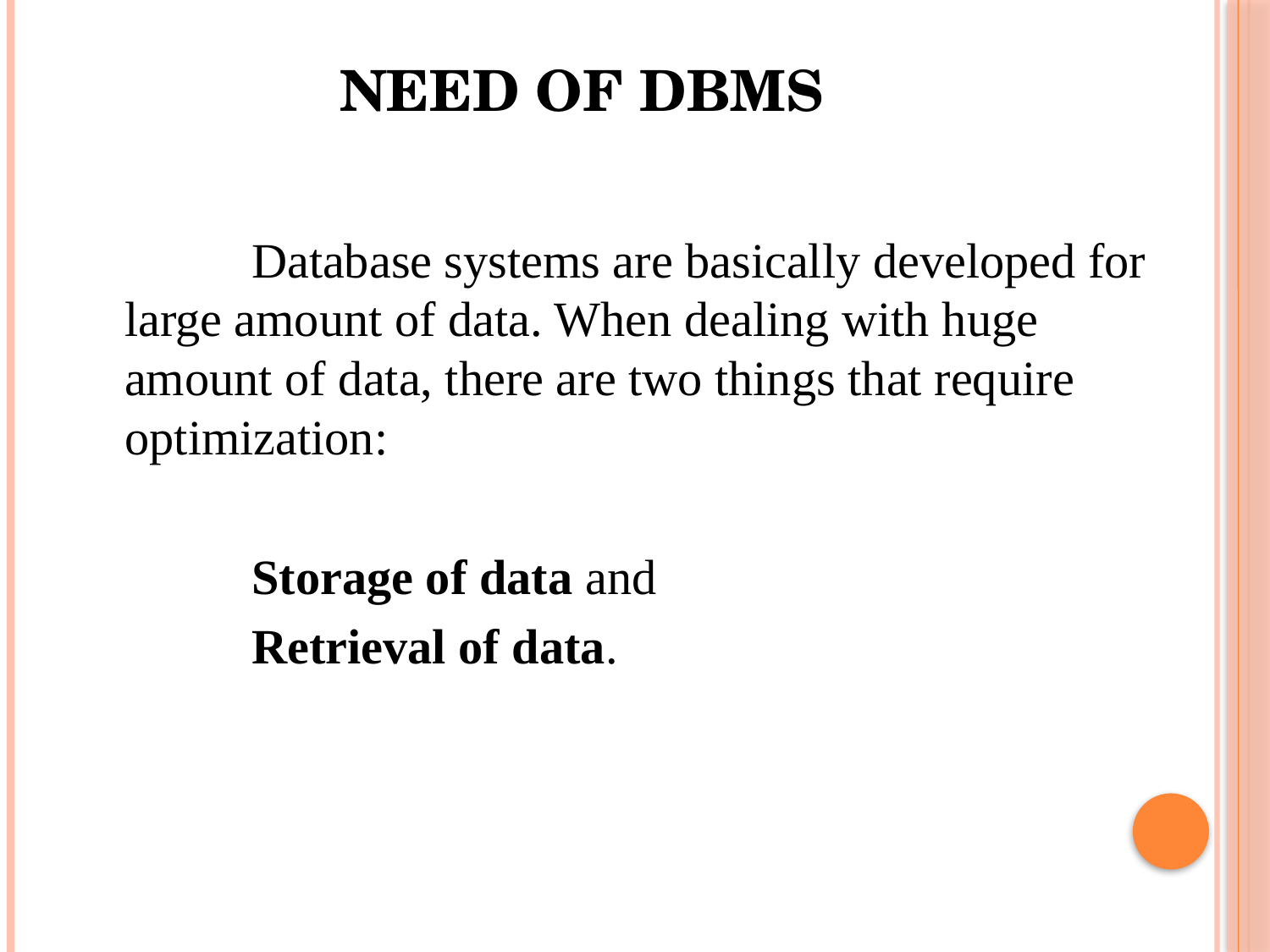

# need of DBMS
		Database systems are basically developed for large amount of data. When dealing with huge amount of data, there are two things that require optimization:

		Storage of data and
		Retrieval of data.